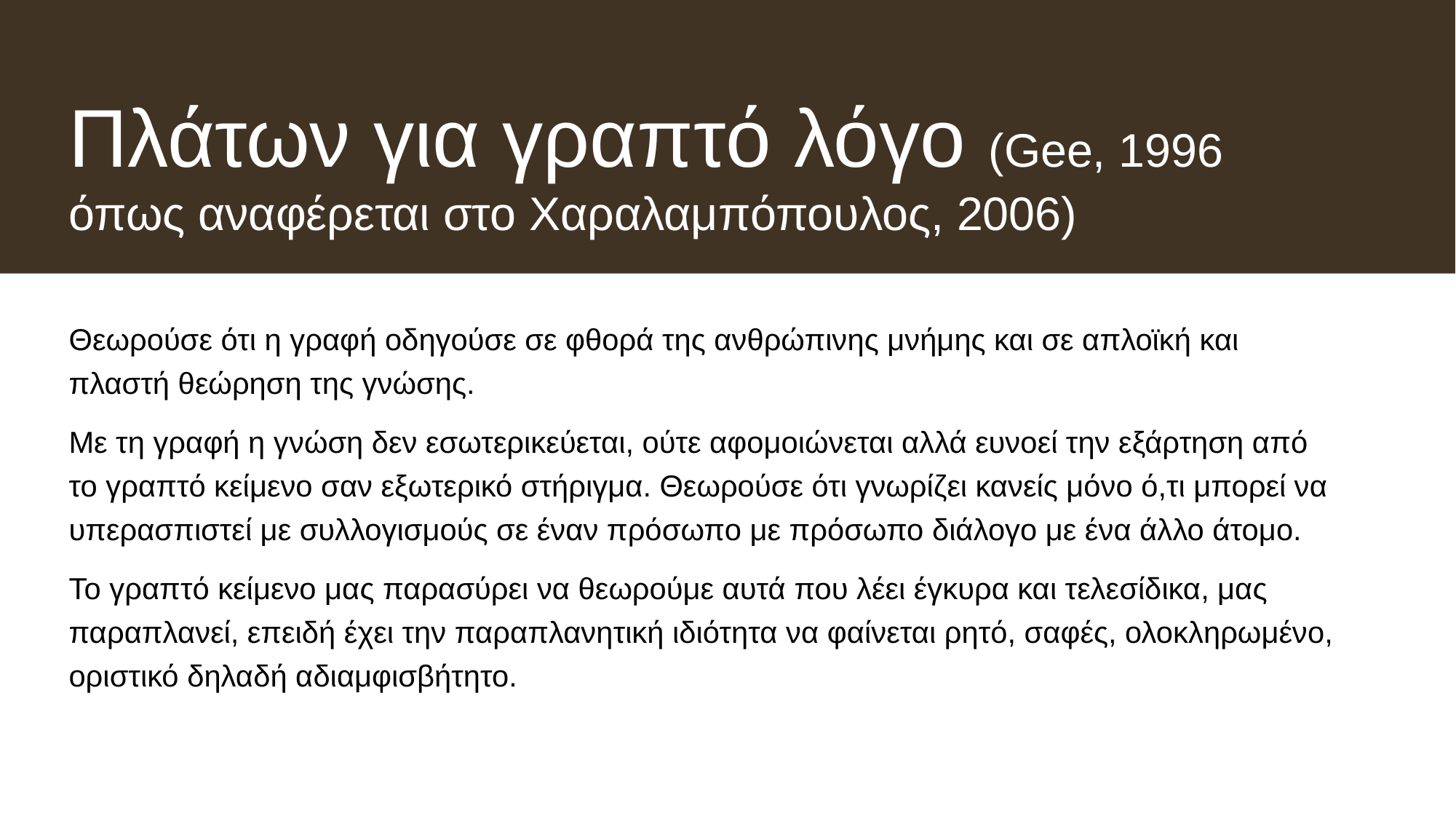

# Πλάτων για γραπτό λόγο (Gee, 1996 όπως αναφέρεται στο Χαραλαμπόπουλος, 2006)
Θεωρούσε ότι η γραφή οδηγούσε σε φθορά της ανθρώπινης μνήμης και σε απλοϊκή και πλαστή θεώρηση της γνώσης.
Με τη γραφή η γνώση δεν εσωτερικεύεται, ούτε αφομοιώνεται αλλά ευνοεί την εξάρτηση από το γραπτό κείμενο σαν εξωτερικό στήριγμα. Θεωρούσε ότι γνωρίζει κανείς μόνο ό,τι μπορεί να υπερασπιστεί με συλλογισμούς σε έναν πρόσωπο με πρόσωπο διάλογο με ένα άλλο άτομο.
Το γραπτό κείμενο μας παρασύρει να θεωρούμε αυτά που λέει έγκυρα και τελεσίδικα, μας παραπλανεί, επειδή έχει την παραπλανητική ιδιότητα να φαίνεται ρητό, σαφές, ολοκληρωμένο, οριστικό δηλαδή αδιαμφισβήτητο.